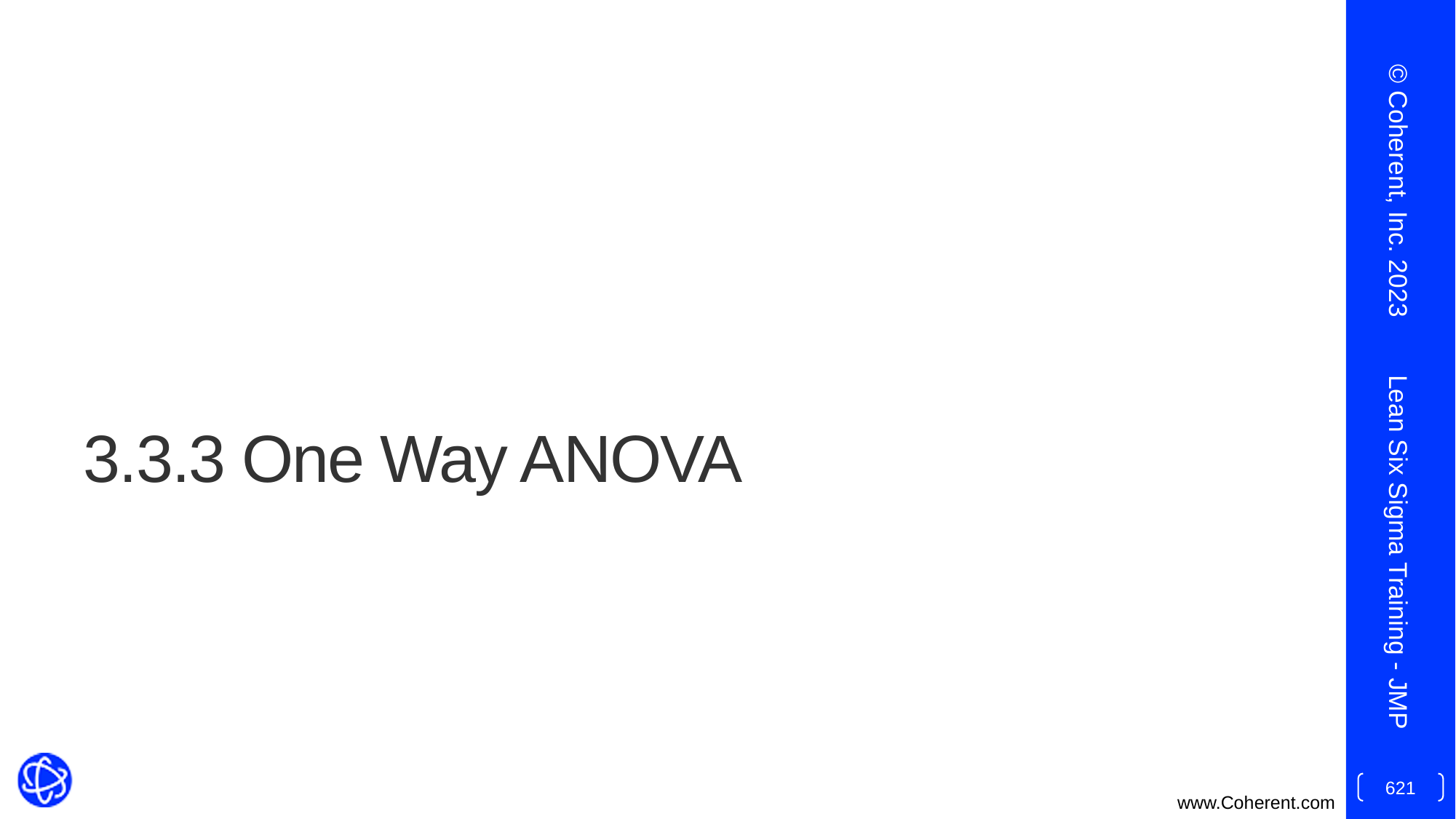

© Coherent, Inc. 2023
# 3.3.3 One Way ANOVA
Lean Six Sigma Training - JMP
621